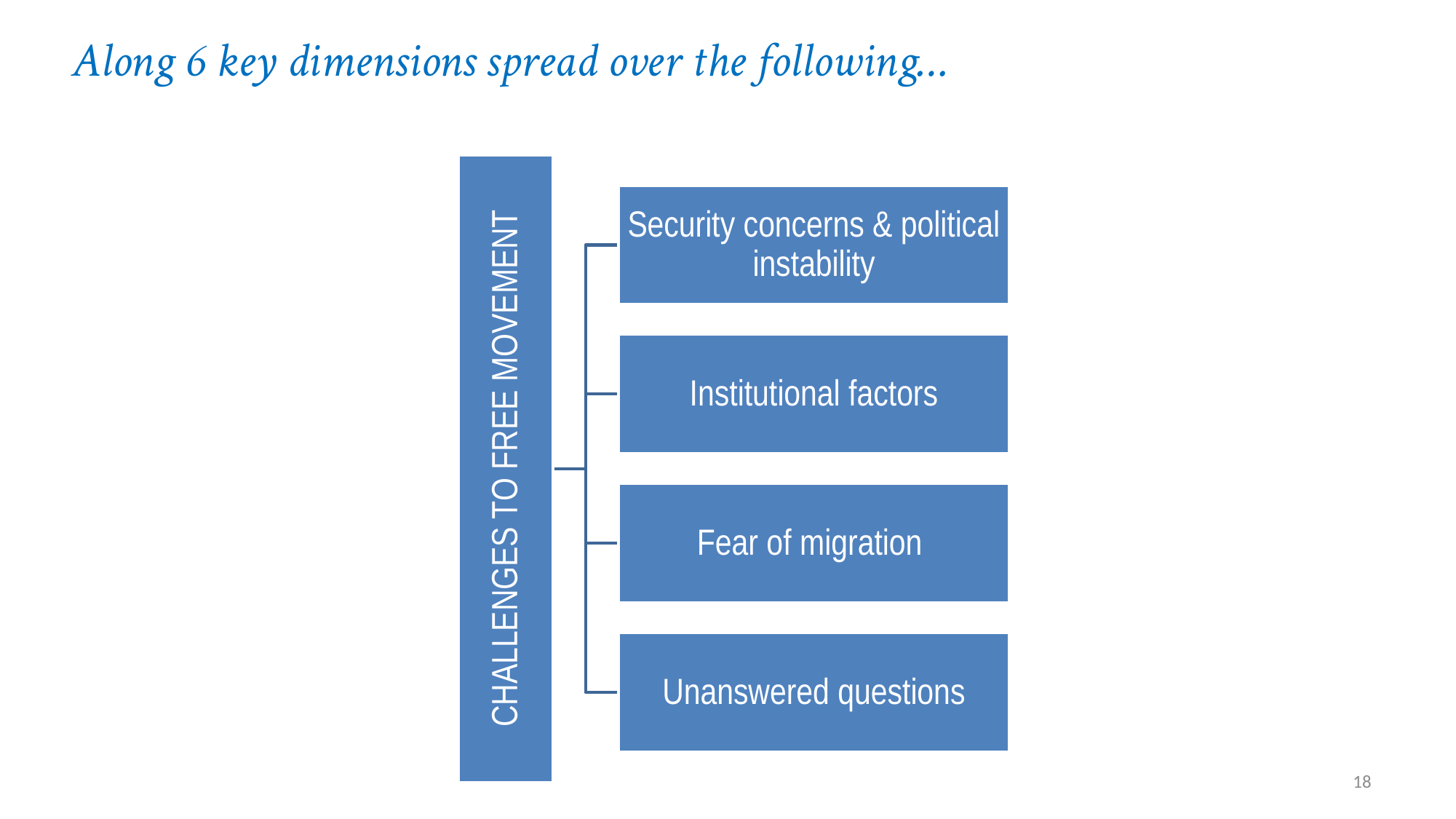

# Along 6 key dimensions spread over the following…
Security concerns & political instability

Institutional factors

 CHALLENGES TO FREE MOVEMENT

Fear of migration
Unanswered questions
18